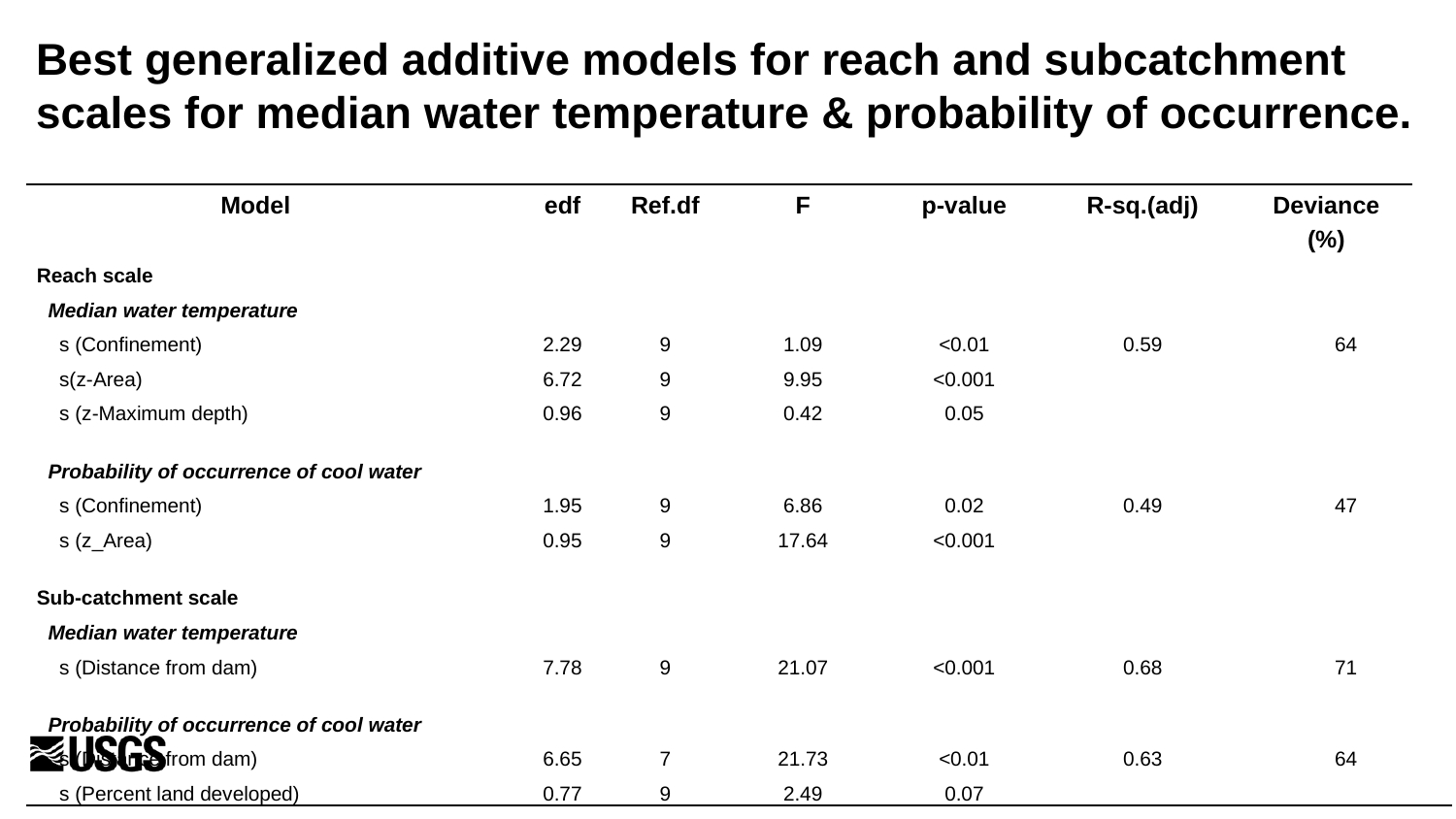

Best generalized additive models for reach and subcatchment scales for median water temperature & probability of occurrence.

| Model |  | edf | Ref.df | F | p-value | R-sq.(adj) | Deviance (%) |  |
| --- | --- | --- | --- | --- | --- | --- | --- | --- |
| Reach scale |  |  |  |  |  |  |  |  |
| Median water temperature |  |  |  |  |  |  |  |  |
| s (Confinement) |  | 2.29 | 9 | 1.09 | <0.01 | 0.59 | 64 |  |
| s(z-Area) |  | 6.72 | 9 | 9.95 | <0.001 |  |  |  |
| s (z-Maximum depth) |  | 0.96 | 9 | 0.42 | 0.05 |  |  |  |
|  |  |  |  |  |  |  |  |  |
| Probability of occurrence of cool water |  |  |  |  |  |  |  |  |
| s (Confinement) |  | 1.95 | 9 | 6.86 | 0.02 | 0.49 | 47 |  |
| s (z\_Area) |  | 0.95 | 9 | 17.64 | <0.001 |  |  |  |
|  |  |  |  |  |  |  |  |  |
| Sub-catchment scale |  |  |  |  |  |  |  |  |
| Median water temperature |  |  |  |  |  |  |  |  |
| s (Distance from dam) |  | 7.78 | 9 | 21.07 | <0.001 | 0.68 | 71 |  |
|  |  |  |  |  |  |  |  |  |
| Probability of occurrence of cool water |  |  |  |  |  |  |  |  |
| s (Distance from dam) |  | 6.65 | 7 | 21.73 | <0.01 | 0.63 | 64 |  |
| s (Percent land developed) |  | 0.77 | 9 | 2.49 | 0.07 |  |  |  |